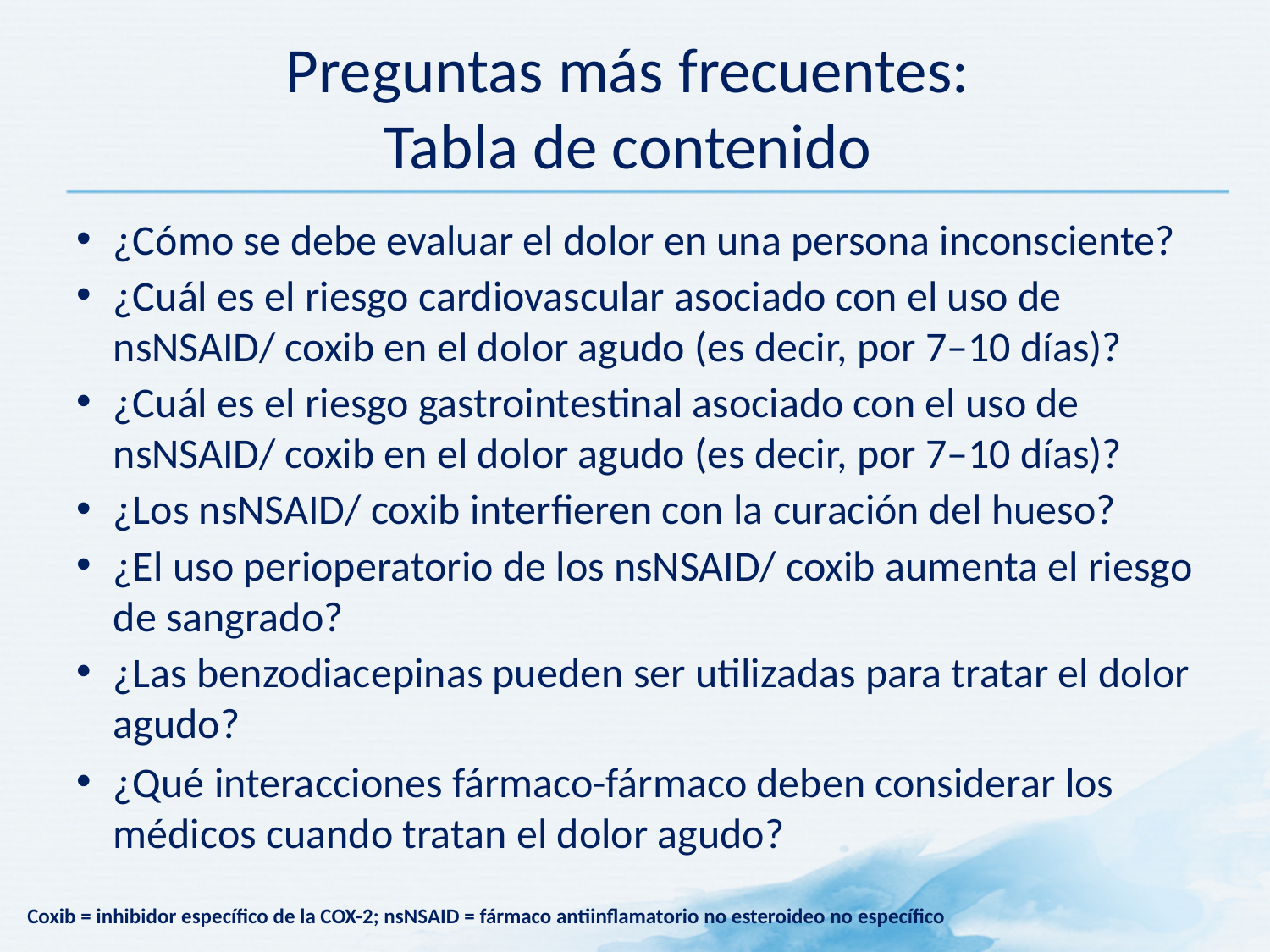

# Preguntas más frecuentes: Tabla de contenido
¿Cómo se debe evaluar el dolor en una persona inconsciente?
¿Cuál es el riesgo cardiovascular asociado con el uso de nsNSAID/ coxib en el dolor agudo (es decir, por 7–10 días)?
¿Cuál es el riesgo gastrointestinal asociado con el uso de nsNSAID/ coxib en el dolor agudo (es decir, por 7–10 días)?
¿Los nsNSAID/ coxib interfieren con la curación del hueso?
¿El uso perioperatorio de los nsNSAID/ coxib aumenta el riesgo de sangrado?
¿Las benzodiacepinas pueden ser utilizadas para tratar el dolor agudo?
¿Qué interacciones fármaco-fármaco deben considerar los médicos cuando tratan el dolor agudo?
Coxib = inhibidor específico de la COX-2; nsNSAID = fármaco antiinflamatorio no esteroideo no específico